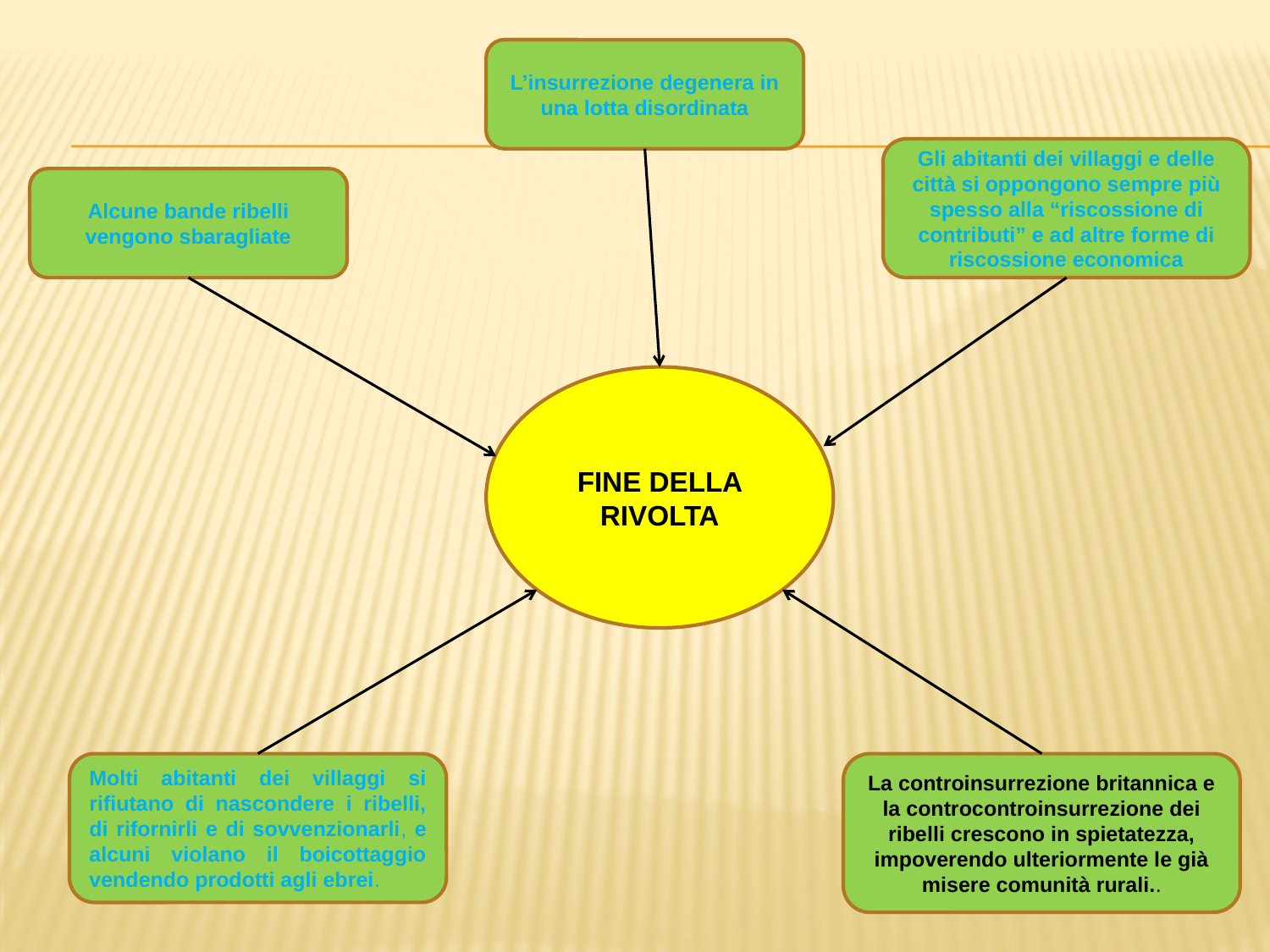

L’insurrezione degenera in una lotta disordinata
Gli abitanti dei villaggi e delle città si oppongono sempre più spesso alla “riscossione di contributi” e ad altre forme di riscossione economica
Alcune bande ribelli vengono sbaragliate
FINE DELLA RIVOLTA
Molti abitanti dei villaggi si rifiutano di nascondere i ribelli, di rifornirli e di sovvenzionarli, e alcuni violano il boicottaggio vendendo prodotti agli ebrei.
La controinsurrezione britannica e la controcontroinsurrezione dei ribelli crescono in spietatezza, impoverendo ulteriormente le già misere comunità rurali..